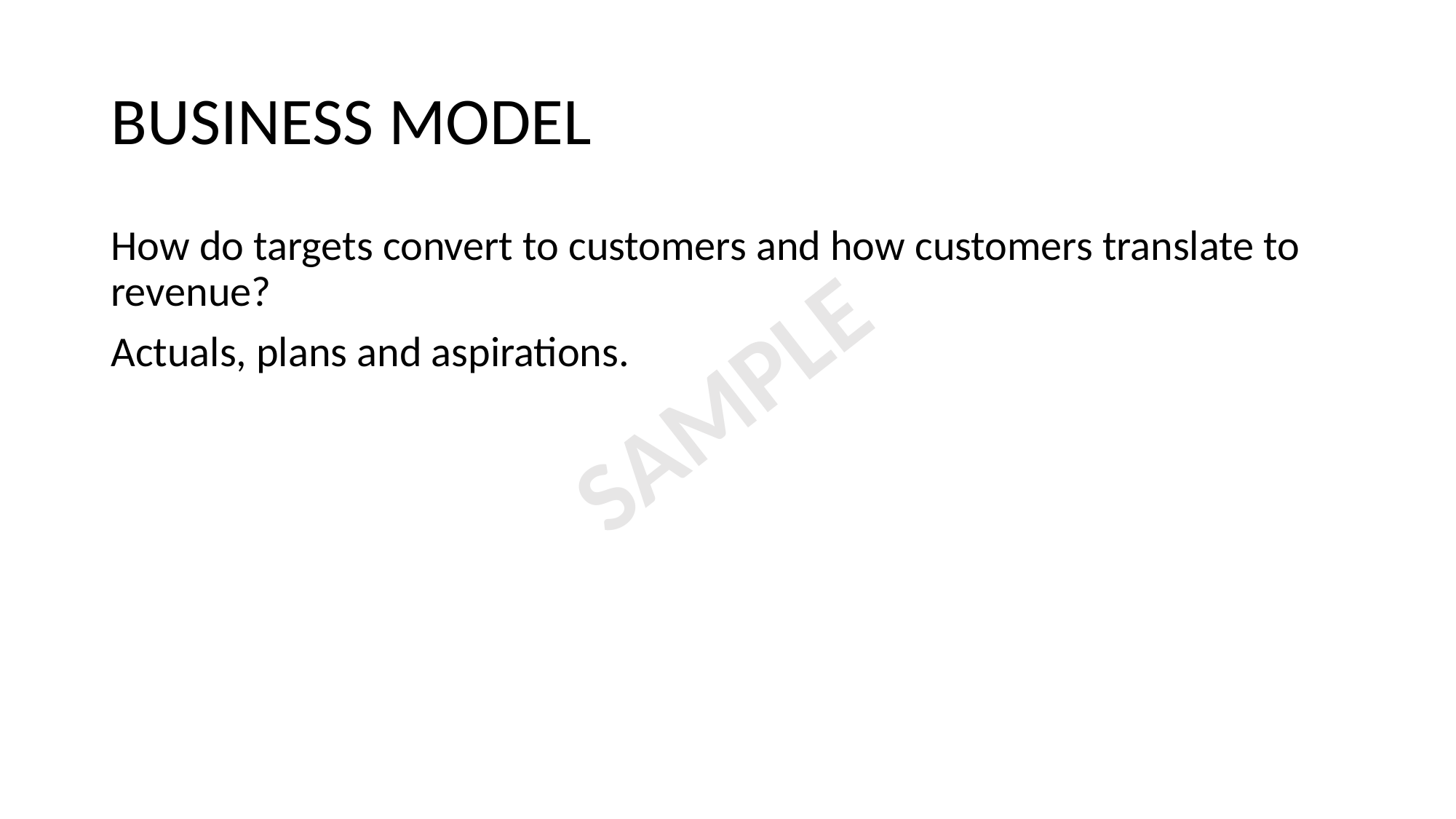

# BUSINESS MODEL
How do targets convert to customers and how customers translate to revenue?
Actuals, plans and aspirations.
SAMPLE